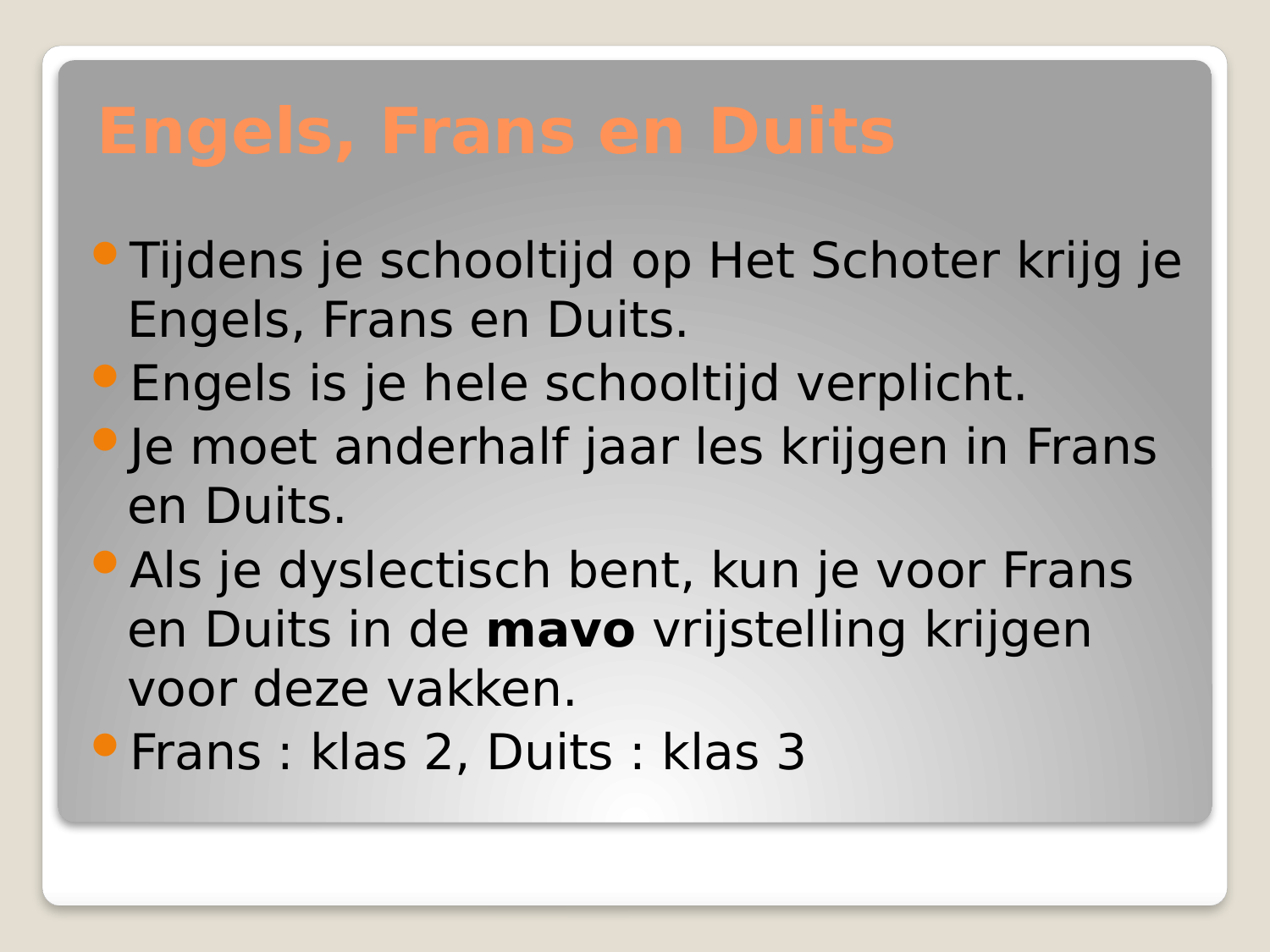

# Engels, Frans en Duits
Tijdens je schooltijd op Het Schoter krijg je Engels, Frans en Duits.
Engels is je hele schooltijd verplicht.
Je moet anderhalf jaar les krijgen in Frans en Duits.
Als je dyslectisch bent, kun je voor Frans en Duits in de mavo vrijstelling krijgen voor deze vakken.
Frans : klas 2, Duits : klas 3